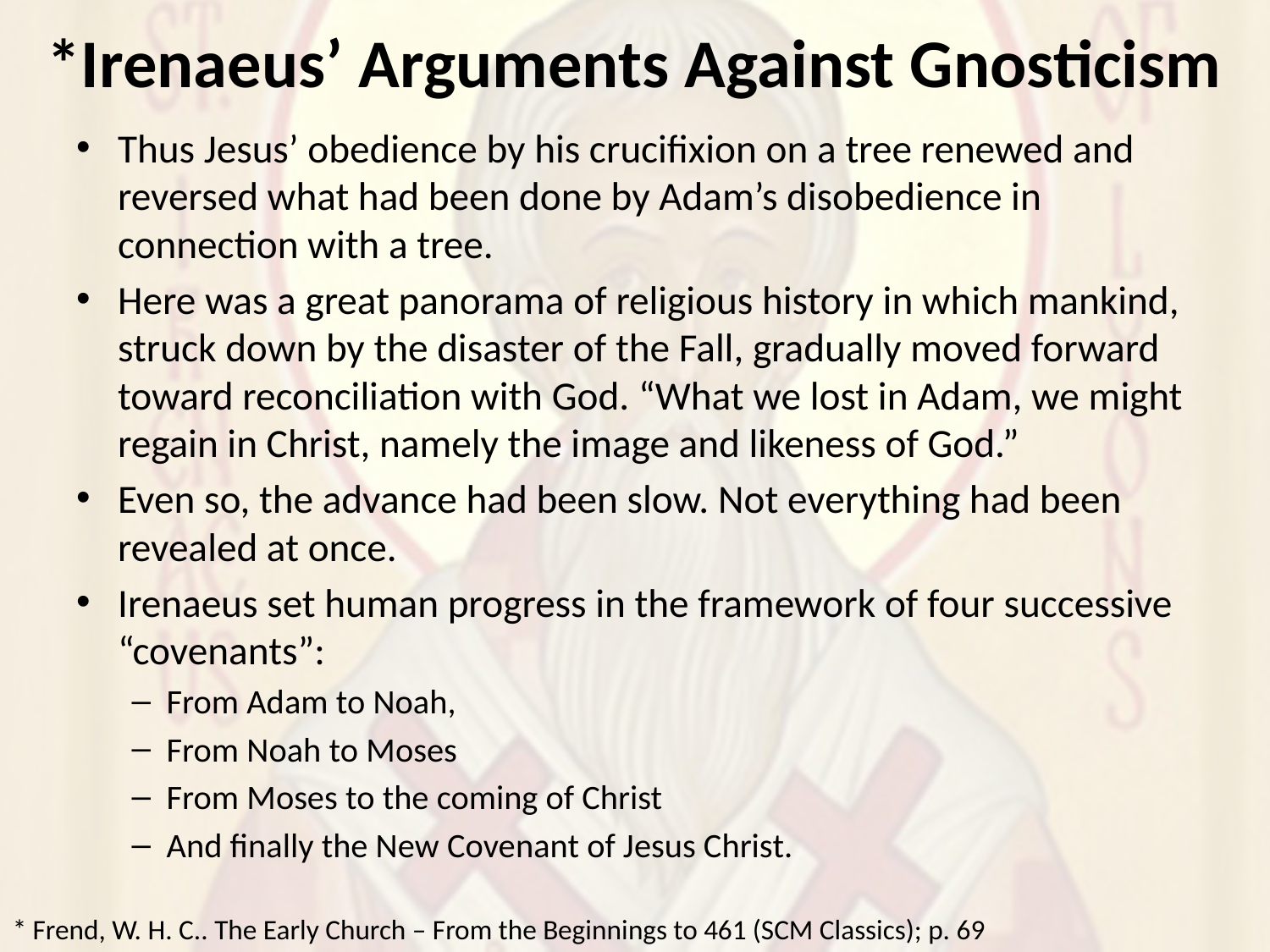

# *Irenaeus’ Arguments Against Gnosticism
Thus Jesus’ obedience by his crucifixion on a tree renewed and reversed what had been done by Adam’s disobedience in connection with a tree.
Here was a great panorama of religious history in which mankind, struck down by the disaster of the Fall, gradually moved forward toward reconciliation with God. “What we lost in Adam, we might regain in Christ, namely the image and likeness of God.”
Even so, the advance had been slow. Not everything had been revealed at once.
Irenaeus set human progress in the framework of four successive “covenants”:
From Adam to Noah,
From Noah to Moses
From Moses to the coming of Christ
And finally the New Covenant of Jesus Christ.
* Frend, W. H. C.. The Early Church – From the Beginnings to 461 (SCM Classics); p. 69